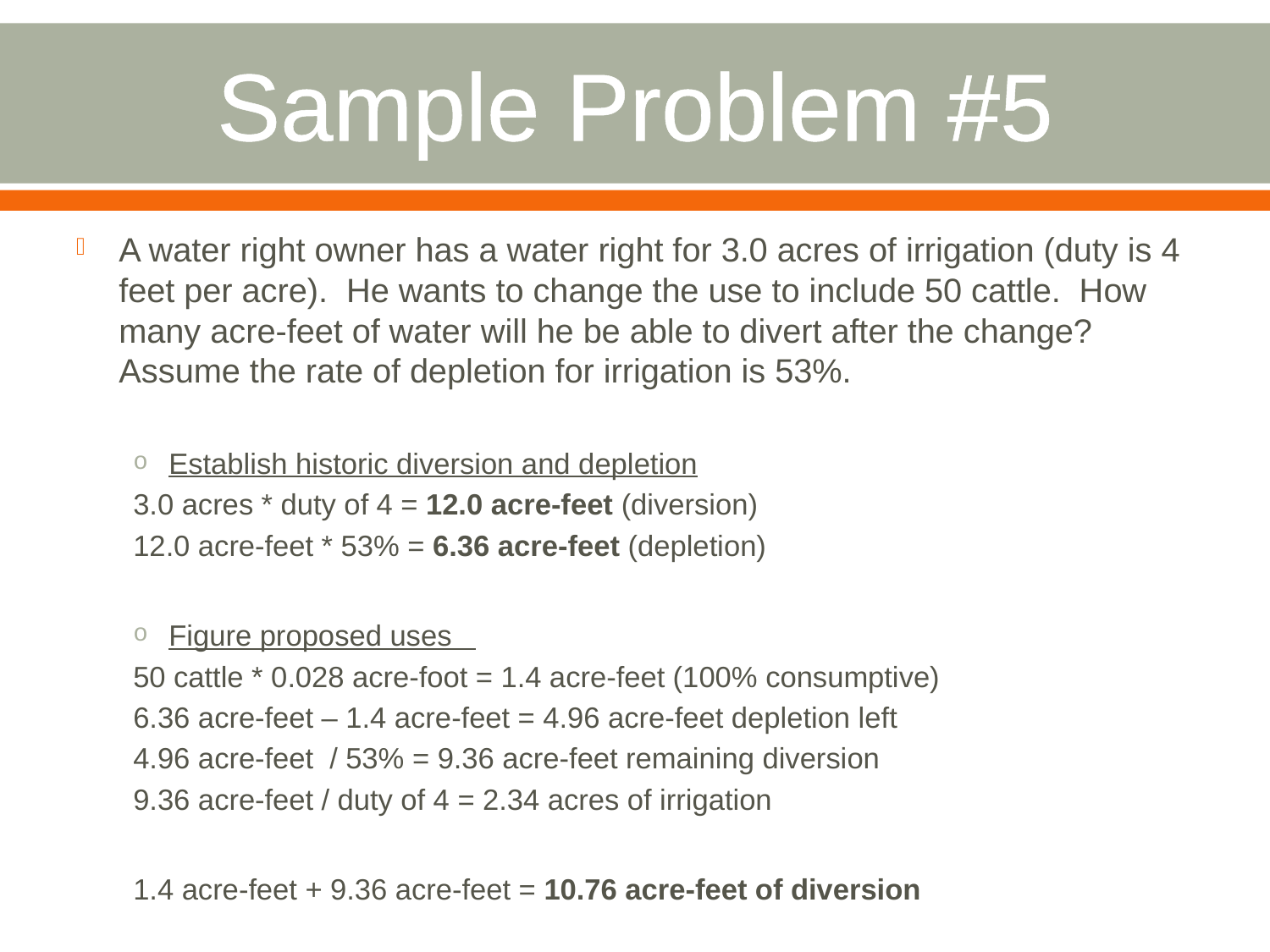

# Sample Problem #5
A water right owner has a water right for 3.0 acres of irrigation (duty is 4 feet per acre).  He wants to change the use to include 50 cattle.  How many acre-feet of water will he be able to divert after the change?  Assume the rate of depletion for irrigation is 53%.

Establish historic diversion and depletion
	3.0 acres * duty of 4 = 12.0 acre-feet (diversion)
	12.0 acre-feet * 53% = 6.36 acre-feet (depletion)

Figure proposed uses
	50 cattle * 0.028 acre-foot = 1.4 acre-feet (100% consumptive)
	6.36 acre-feet – 1.4 acre-feet = 4.96 acre-feet depletion left
	4.96 acre-feet  / 53% = 9.36 acre-feet remaining diversion
	9.36 acre-feet / duty of 4 = 2.34 acres of irrigation

	1.4 acre-feet + 9.36 acre-feet = 10.76 acre-feet of diversion